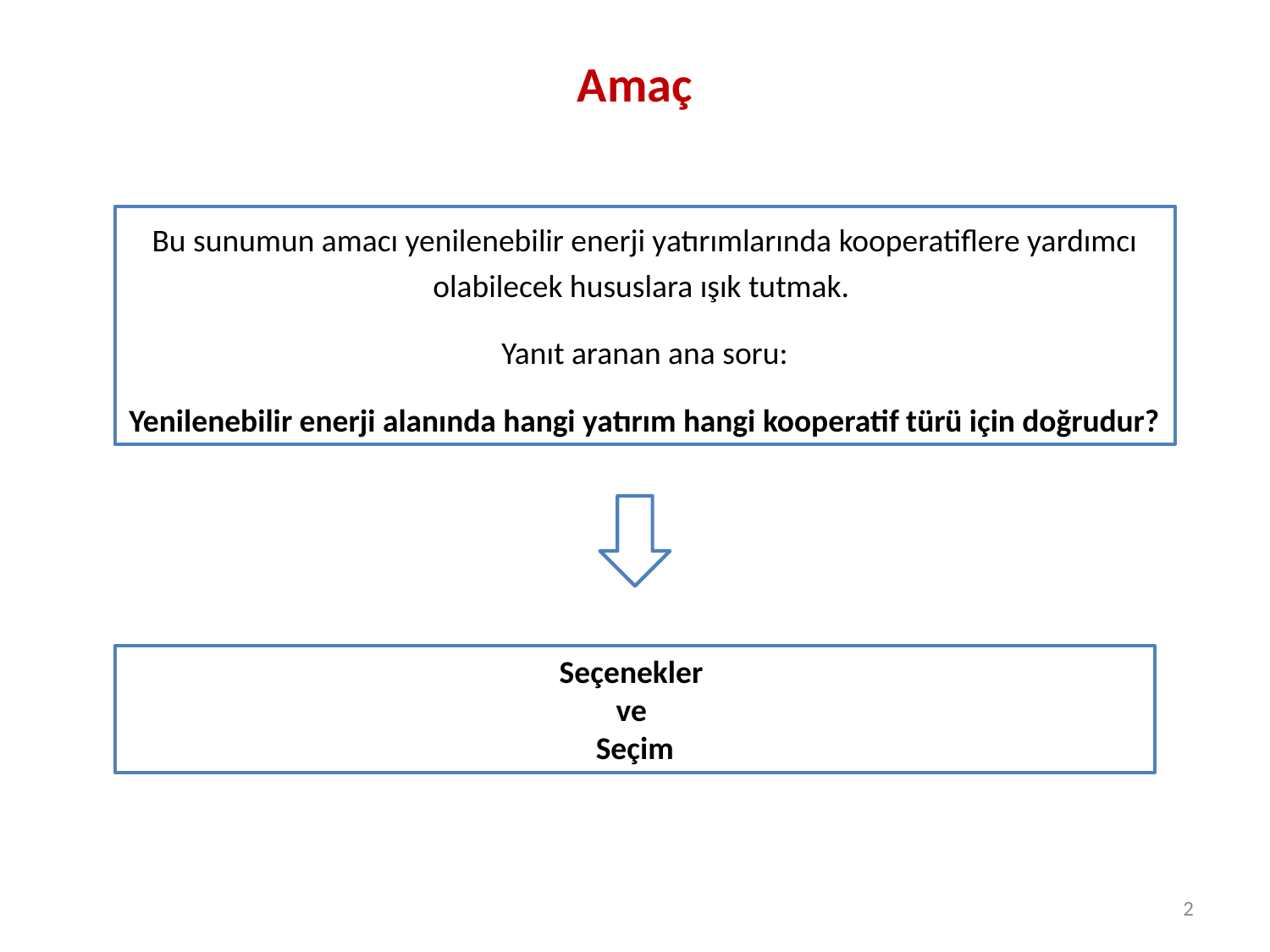

# Amaç
Bu sunumun amacı yenilenebilir enerji yatırımlarında kooperatiflere yardımcı olabilecek hususlara ışık tutmak.
Yanıt aranan ana soru:
Yenilenebilir enerji alanında hangi yatırım hangi kooperatif türü için doğrudur?

Seçenekler
ve
Seçim
2